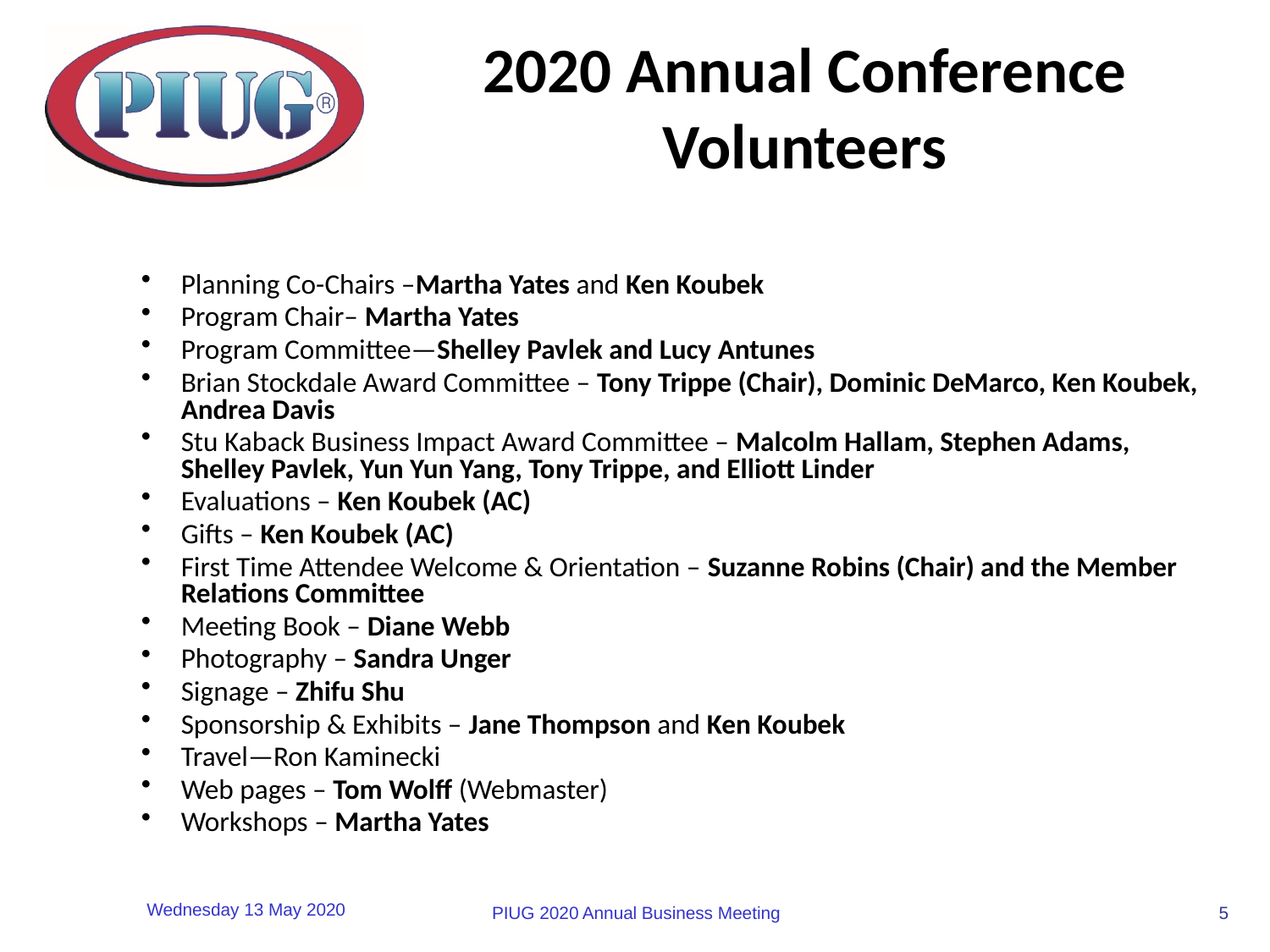

# 2020 Annual Conference Volunteers
Planning Co-Chairs –Martha Yates and Ken Koubek
Program Chair– Martha Yates
Program Committee—Shelley Pavlek and Lucy Antunes
Brian Stockdale Award Committee – Tony Trippe (Chair), Dominic DeMarco, Ken Koubek, Andrea Davis
Stu Kaback Business Impact Award Committee – Malcolm Hallam, Stephen Adams, Shelley Pavlek, Yun Yun Yang, Tony Trippe, and Elliott Linder
Evaluations – Ken Koubek (AC)
Gifts – Ken Koubek (AC)
First Time Attendee Welcome & Orientation – Suzanne Robins (Chair) and the Member Relations Committee
Meeting Book – Diane Webb
Photography – Sandra Unger
Signage – Zhifu Shu
Sponsorship & Exhibits – Jane Thompson and Ken Koubek
Travel—Ron Kaminecki
Web pages – Tom Wolff (Webmaster)
Workshops – Martha Yates

5